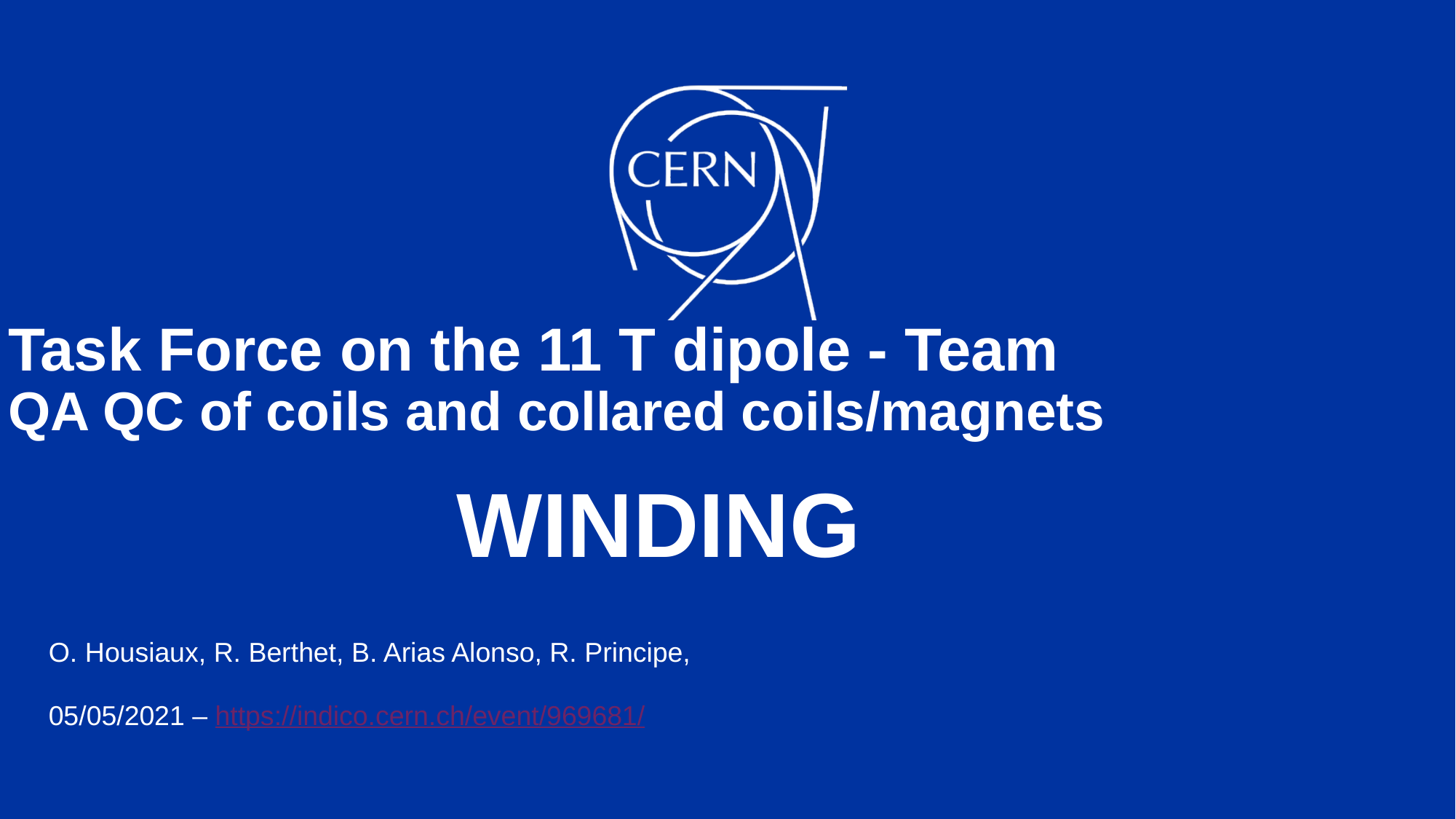

# Task Force on the 11 T dipole - Team QA QC of coils and collared coils/magnets
WINDING
O. Housiaux, R. Berthet, B. Arias Alonso, R. Principe,
05/05/2021 – https://indico.cern.ch/event/969681/